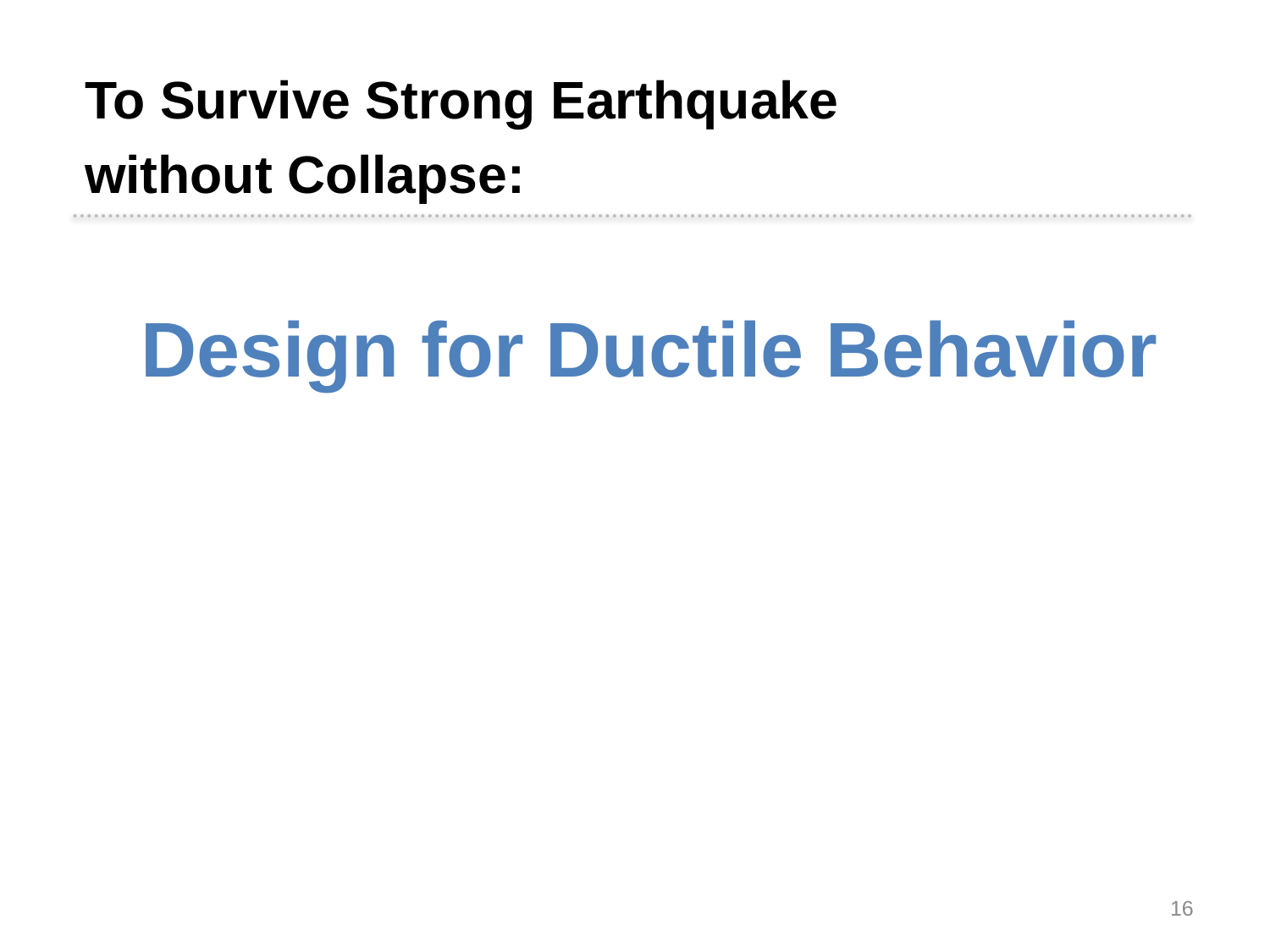

To Survive Strong Earthquake
without Collapse:
Design for Ductile Behavior

16